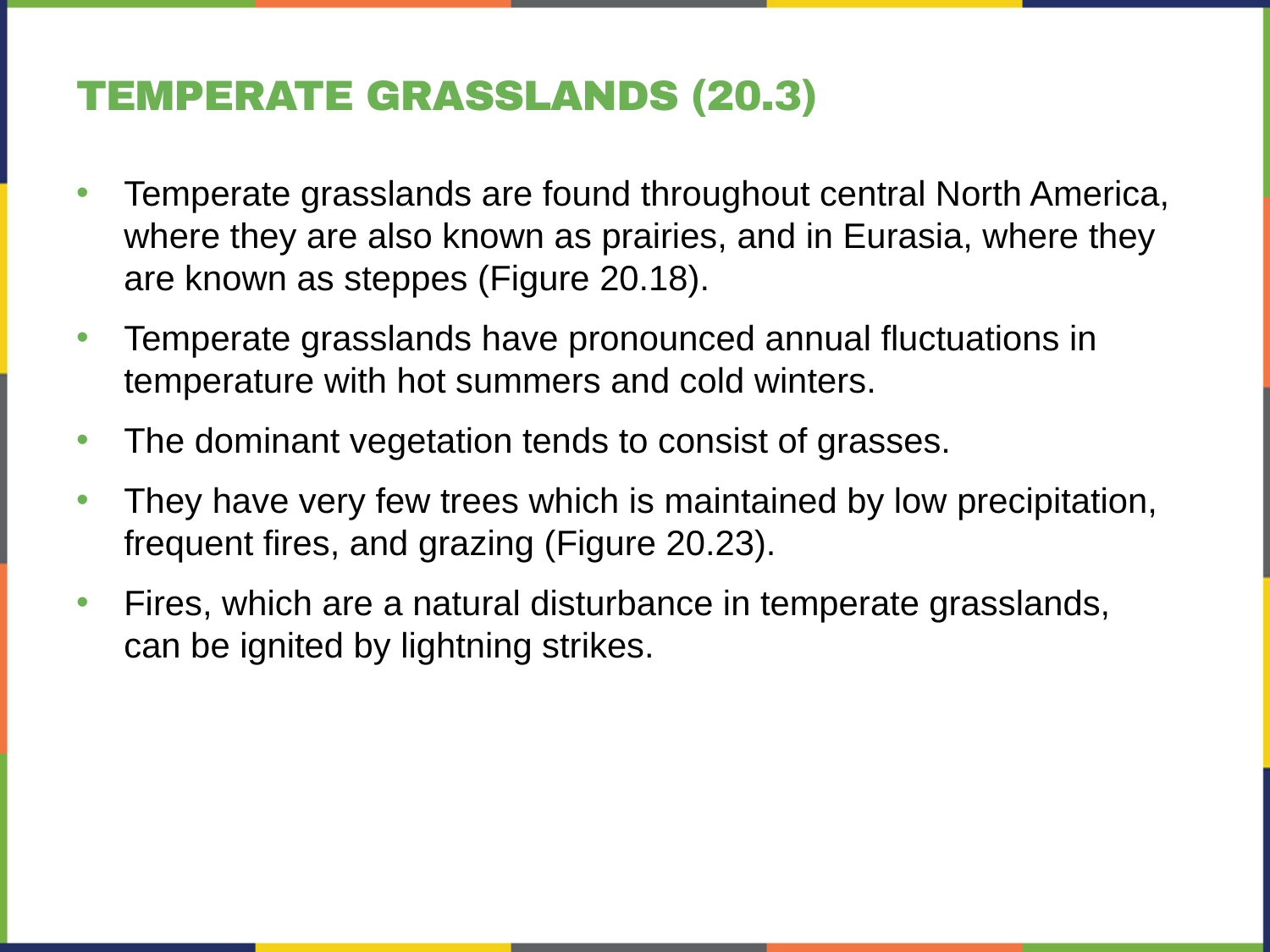

# Temperate grasslands (20.3)
Temperate grasslands are found throughout central North America, where they are also known as prairies, and in Eurasia, where they are known as steppes (Figure 20.18).
Temperate grasslands have pronounced annual fluctuations in temperature with hot summers and cold winters.
The dominant vegetation tends to consist of grasses.
They have very few trees which is maintained by low precipitation, frequent fires, and grazing (Figure 20.23).
Fires, which are a natural disturbance in temperate grasslands, can be ignited by lightning strikes.